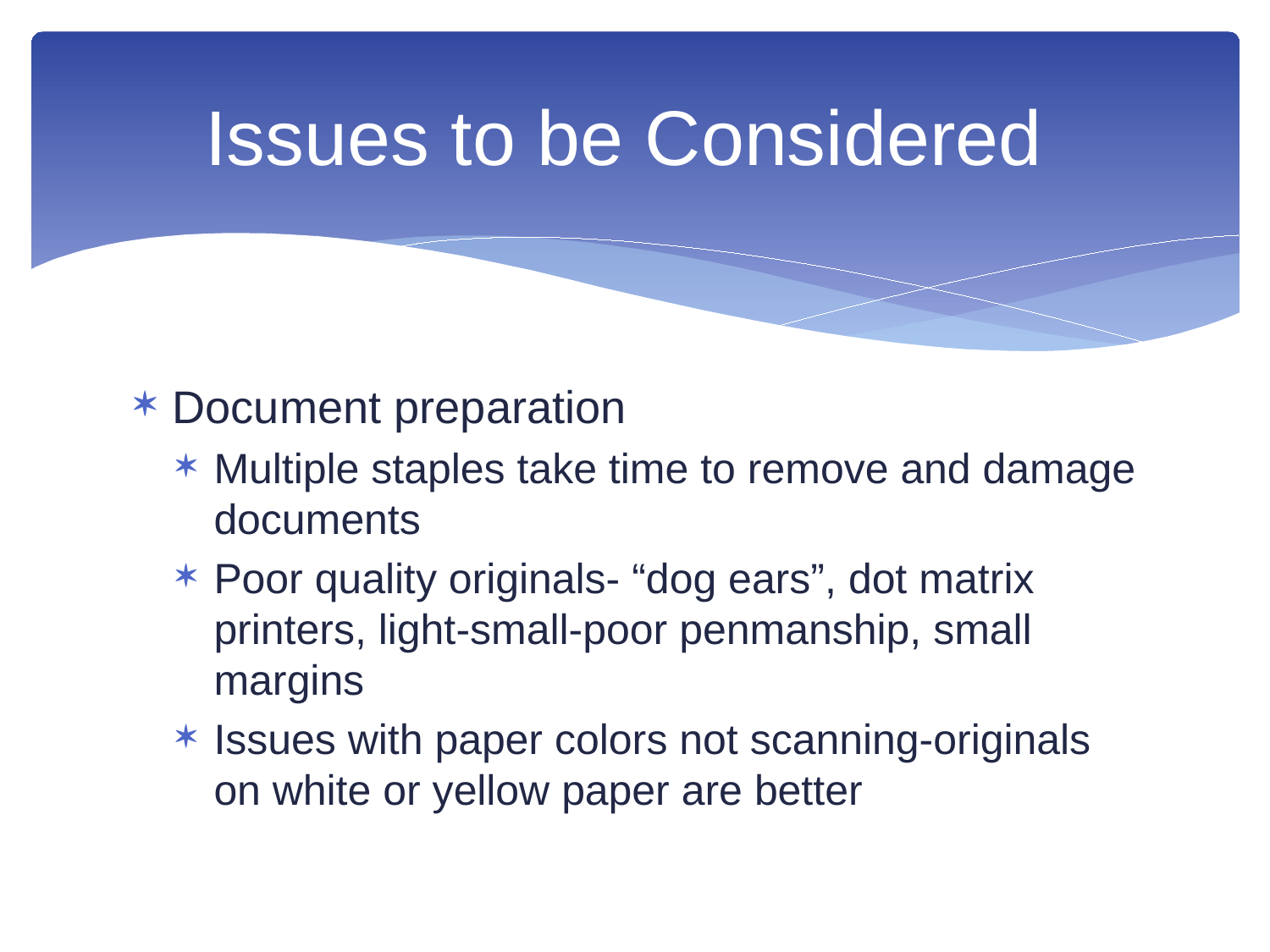

# Issues to be Considered
Document preparation
Multiple staples take time to remove and damage documents
Poor quality originals- “dog ears”, dot matrix printers, light-small-poor penmanship, small margins
Issues with paper colors not scanning-originals on white or yellow paper are better